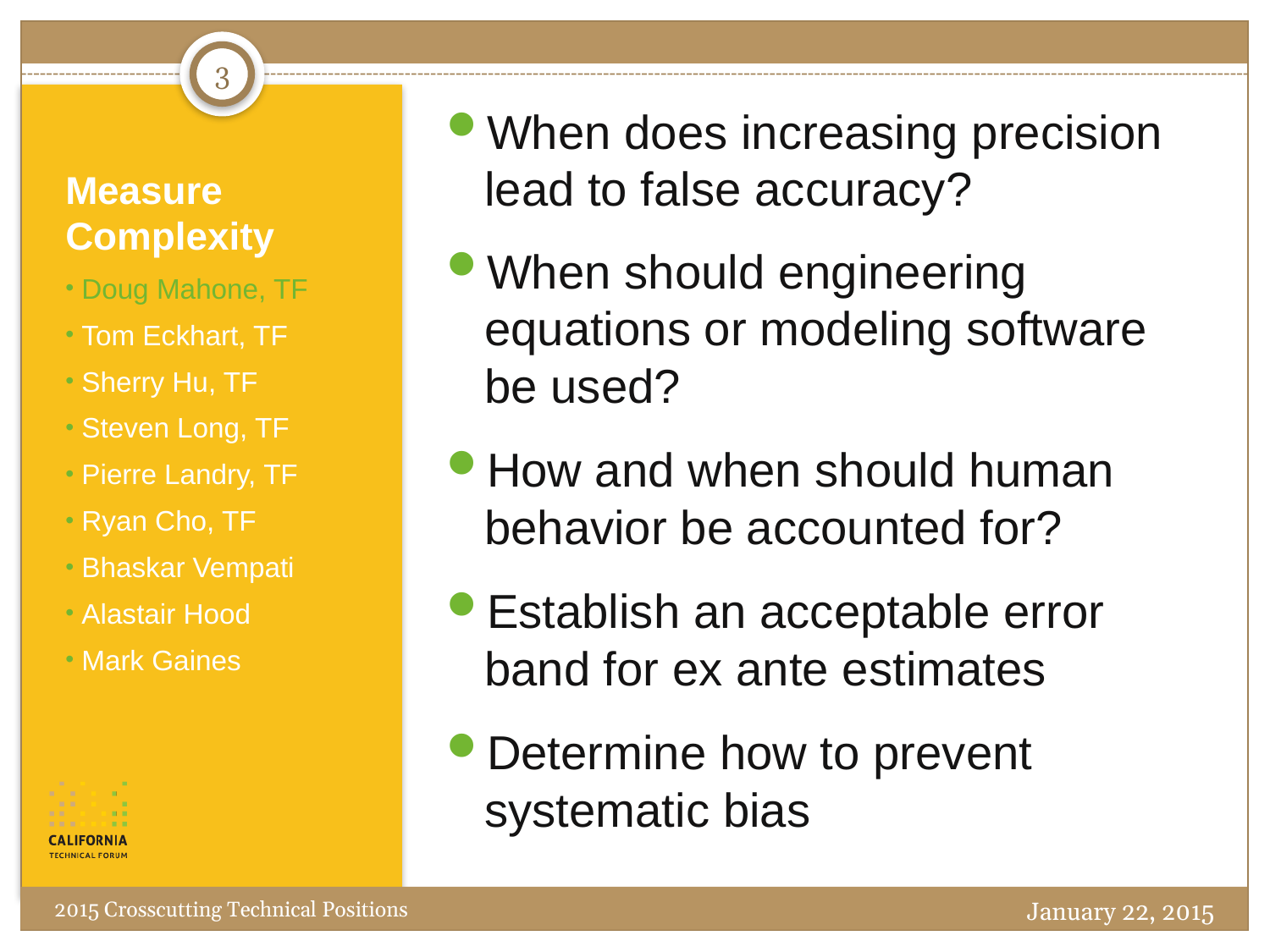

3
When does increasing precision lead to false accuracy?

When should engineering equations or modeling software be used?

How and when should human behavior be accounted for?

Establish an acceptable error band for ex ante estimates

Determine how to prevent systematic bias

# Measure Complexity
 Doug Mahone, TF
 Tom Eckhart, TF
 Sherry Hu, TF
 Steven Long, TF
 Pierre Landry, TF
 Ryan Cho, TF
 Bhaskar Vempati
 Alastair Hood
 Mark Gaines

January 22, 2015
2015 Crosscutting Technical Positions